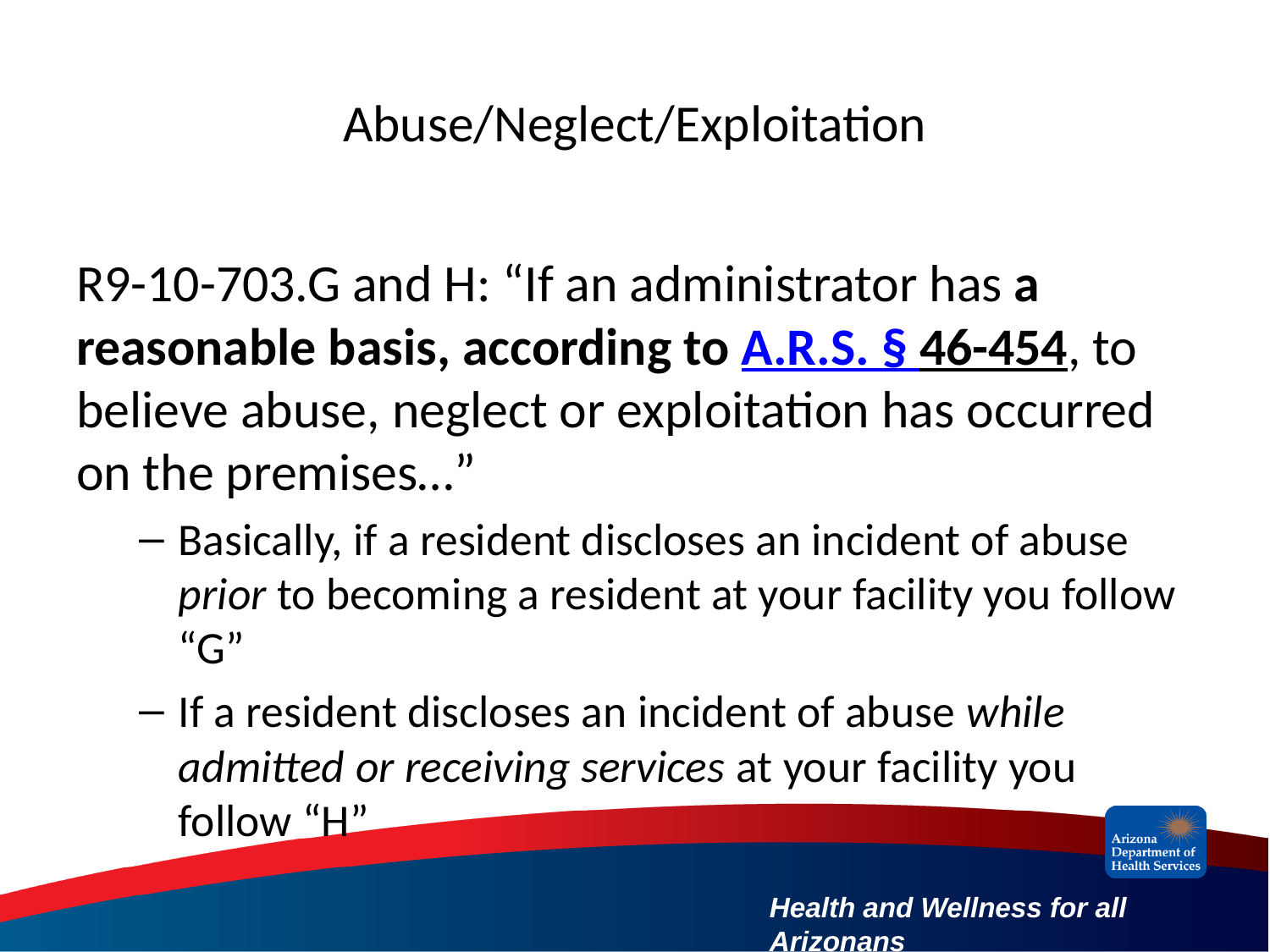

# Abuse/Neglect/Exploitation
R9-10-703.G and H: “If an administrator has a reasonable basis, according to A.R.S. § 46-454, to believe abuse, neglect or exploitation has occurred on the premises…”
Basically, if a resident discloses an incident of abuse prior to becoming a resident at your facility you follow “G”
If a resident discloses an incident of abuse while admitted or receiving services at your facility you follow “H”